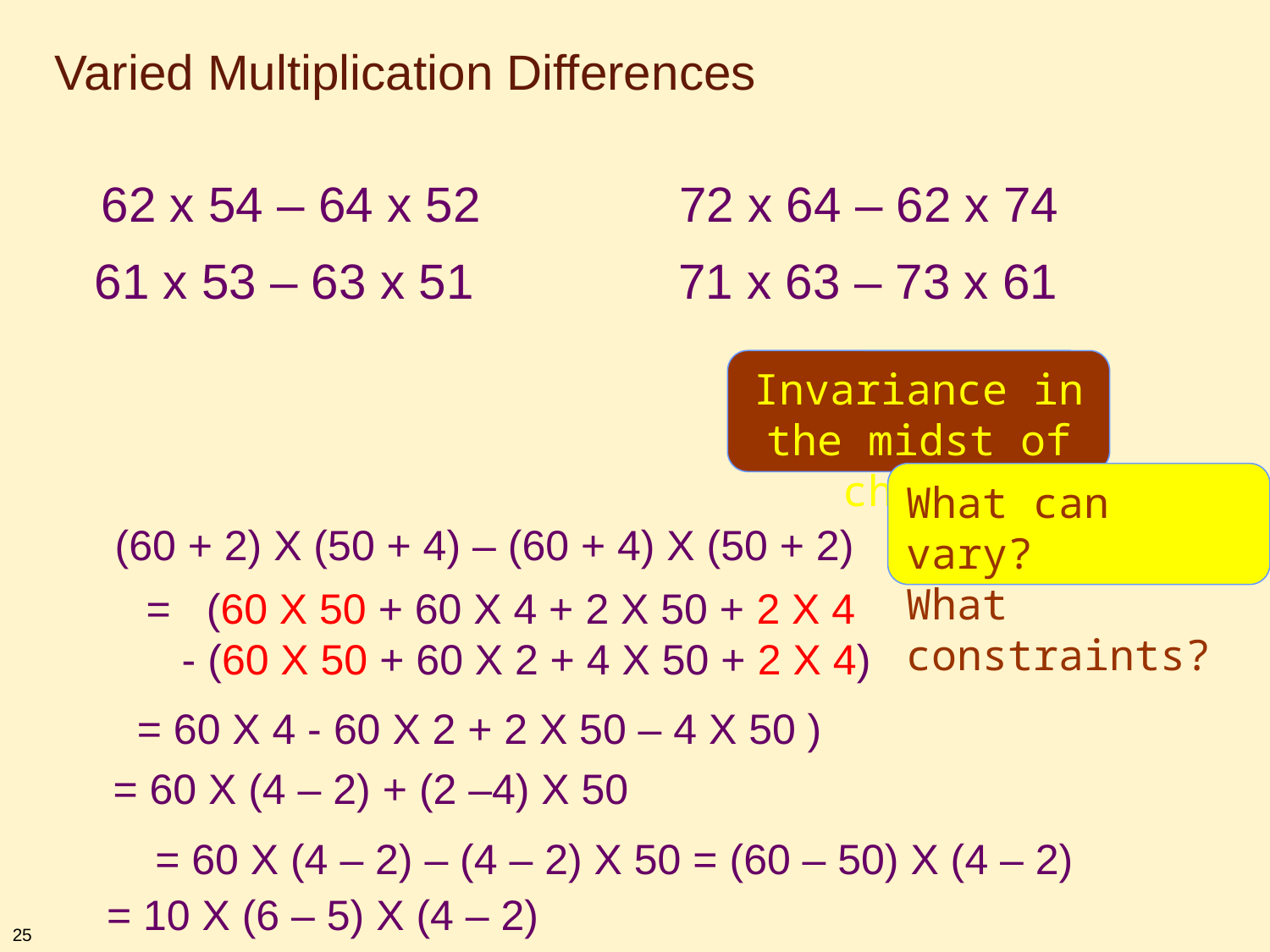

# Varied Multiplication Differences
62 x 54 – 64 x 52
72 x 64 – 62 x 74
61 x 53 – 63 x 51
71 x 63 – 73 x 61
Invariance in the midst of change
What can vary?
What constraints?
(60 + 2) X (50 + 4) – (60 + 4) X (50 + 2)
=   (60 X 50 + 60 X 4 + 2 X 50 + 2 X 4
   - (60 X 50 + 60 X 2 + 4 X 50 + 2 X 4)
= 60 X 4 - 60 X 2 + 2 X 50 – 4 X 50 )
= 60 X (4 – 2) + (2 –4) X 50
= 60 X (4 – 2) – (4 – 2) X 50 = (60 – 50) X (4 – 2)
= 10 X (6 – 5) X (4 – 2)